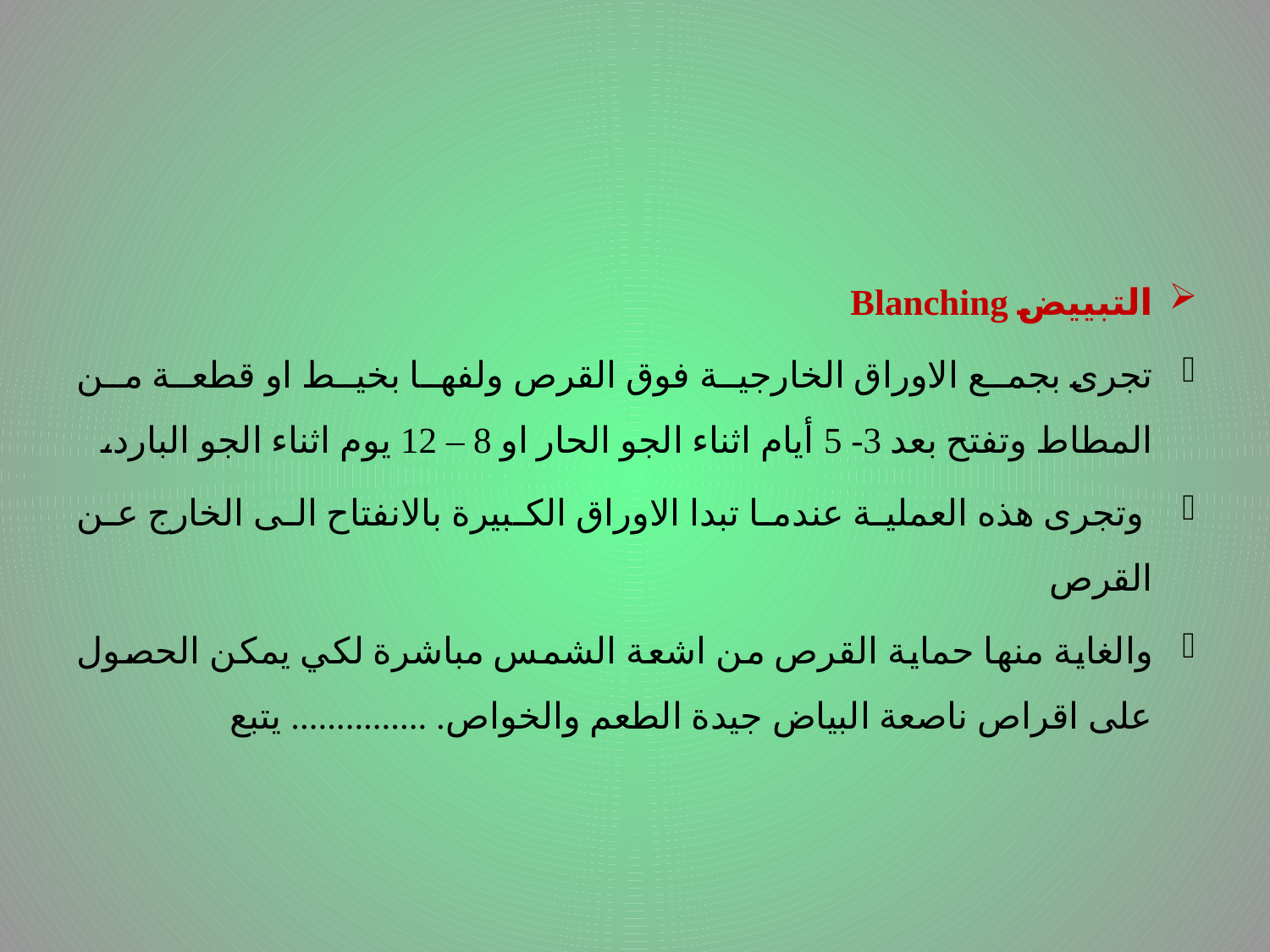

#

التبييض Blanching
تجرى بجمع الاوراق الخارجية فوق القرص ولفها بخيط او قطعة من المطاط وتفتح بعد 3- 5 أيام اثناء الجو الحار او 8 – 12 يوم اثناء الجو البارد،
 وتجرى هذه العملية عندما تبدا الاوراق الكبيرة بالانفتاح الى الخارج عن القرص
والغاية منها حماية القرص من اشعة الشمس مباشرة لكي يمكن الحصول على اقراص ناصعة البياض جيدة الطعم والخواص. ............... يتبع